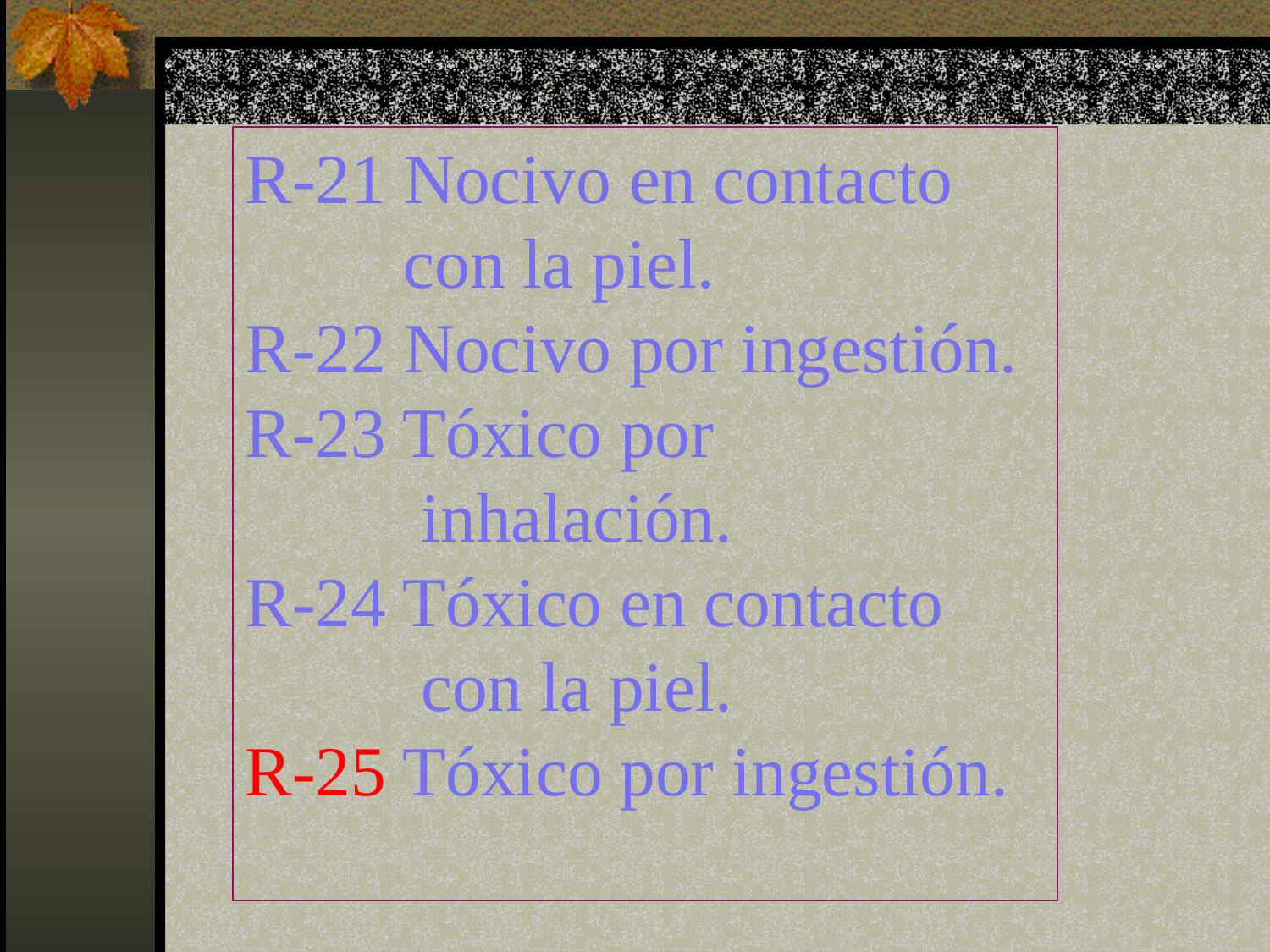

R-21 Nocivo en contacto
         con la piel.
R-22 Nocivo por ingestión.
R-23 Tóxico por
          inhalación.
R-24 Tóxico en contacto
          con la piel.
R-25 Tóxico por ingestión.